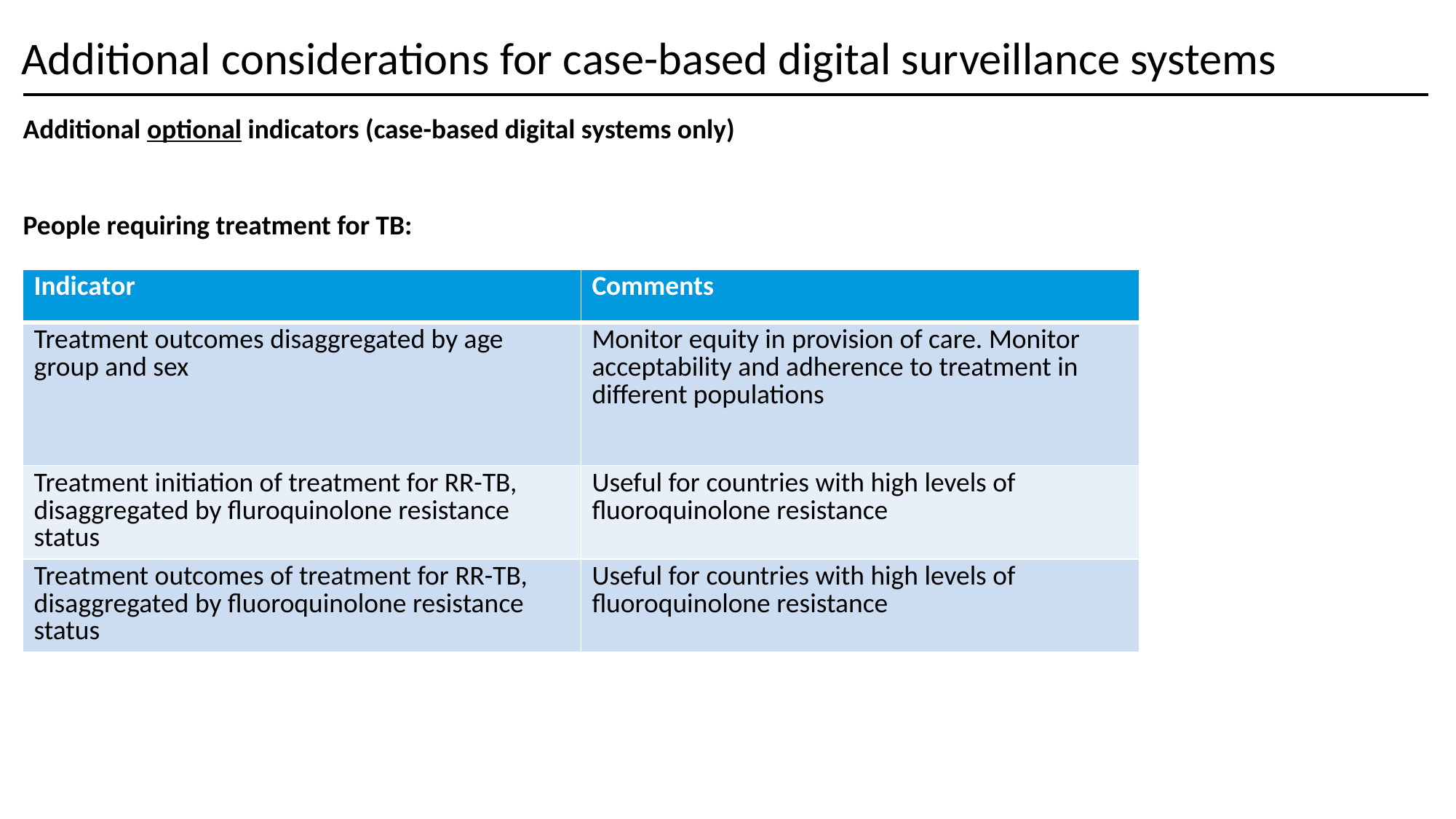

Additional considerations for case-based digital surveillance systems
Additional optional indicators (case-based digital systems only)

People requiring treatment for TB:

| Indicator | Comments |
| --- | --- |
| Treatment outcomes disaggregated by age group and sex | Monitor equity in provision of care. Monitor acceptability and adherence to treatment in different populations |
| Treatment initiation of treatment for RR-TB, disaggregated by fluroquinolone resistance status | Useful for countries with high levels of fluoroquinolone resistance |
| Treatment outcomes of treatment for RR-TB, disaggregated by fluoroquinolone resistance status | Useful for countries with high levels of fluoroquinolone resistance |